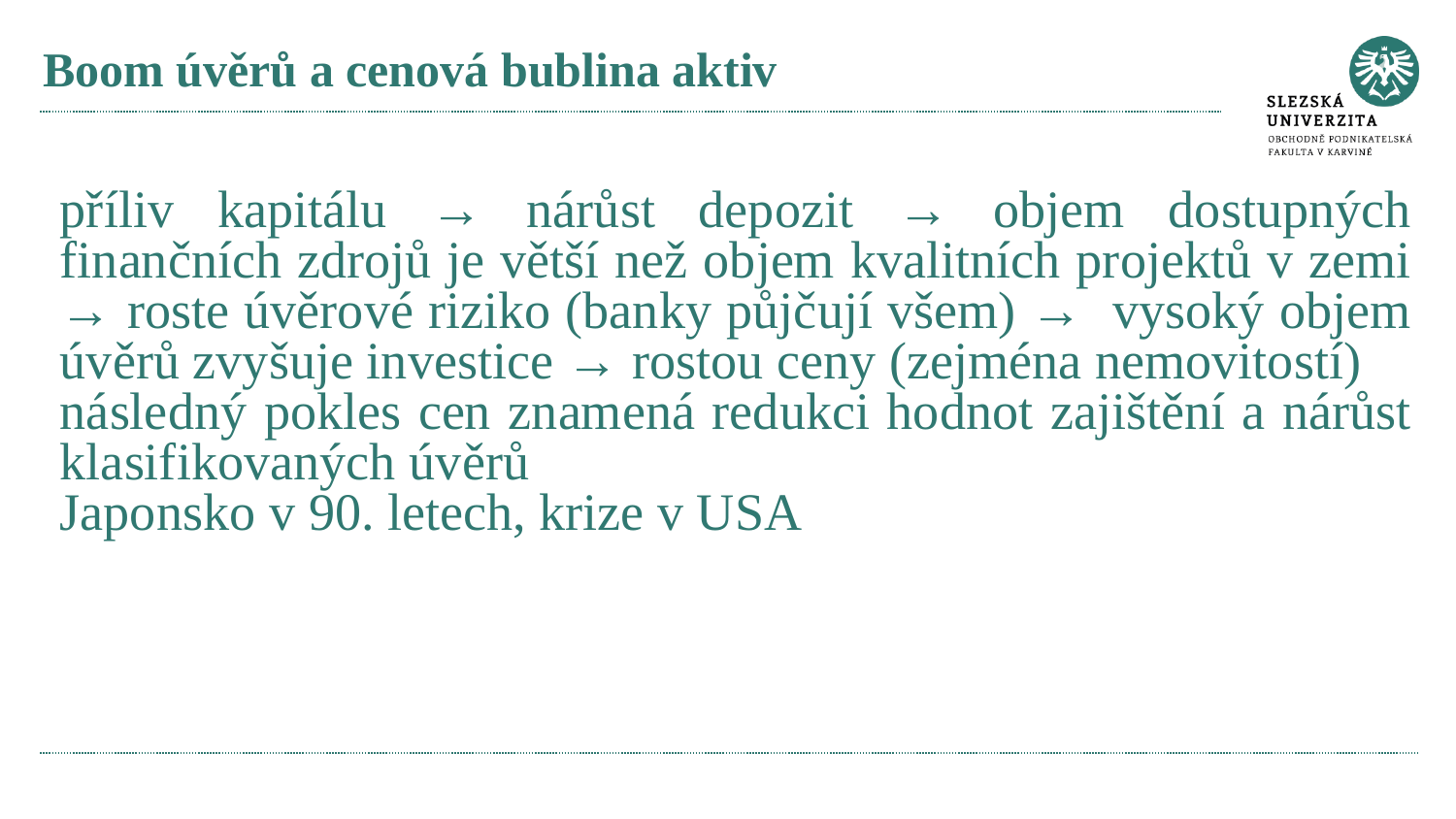

# Boom úvěrů a cenová bublina aktiv
příliv kapitálu → nárůst depozit → objem dostupných finančních zdrojů je větší než objem kvalitních projektů v zemi → roste úvěrové riziko (banky půjčují všem) →  vysoký objem úvěrů zvyšuje investice → rostou ceny (zejména nemovitostí)
následný pokles cen znamená redukci hodnot zajištění a nárůst klasifikovaných úvěrů
Japonsko v 90. letech, krize v USA